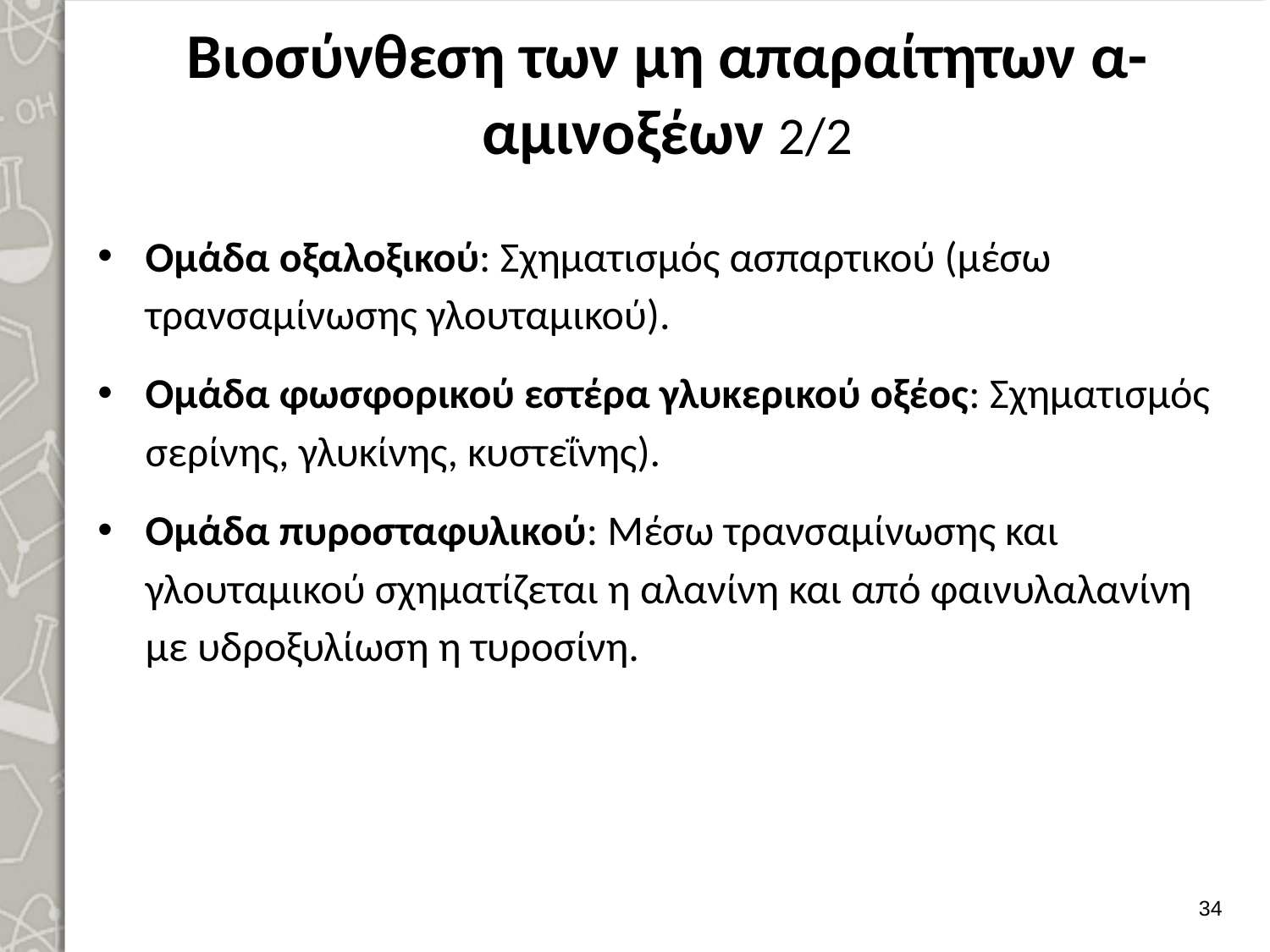

# Βιοσύνθεση των μη απαραίτητων α-αμινοξέων 2/2
Ομάδα οξαλοξικού: Σχηματισμός ασπαρτικού (μέσω τρανσαμίνωσης γλουταμικού).
Ομάδα φωσφορικού εστέρα γλυκερικού οξέος: Σχηματισμός σερίνης, γλυκίνης, κυστεΐνης).
Ομάδα πυροσταφυλικού: Μέσω τρανσαμίνωσης και γλουταμικού σχηματίζεται η αλανίνη και από φαινυλαλανίνη με υδροξυλίωση η τυροσίνη.
34